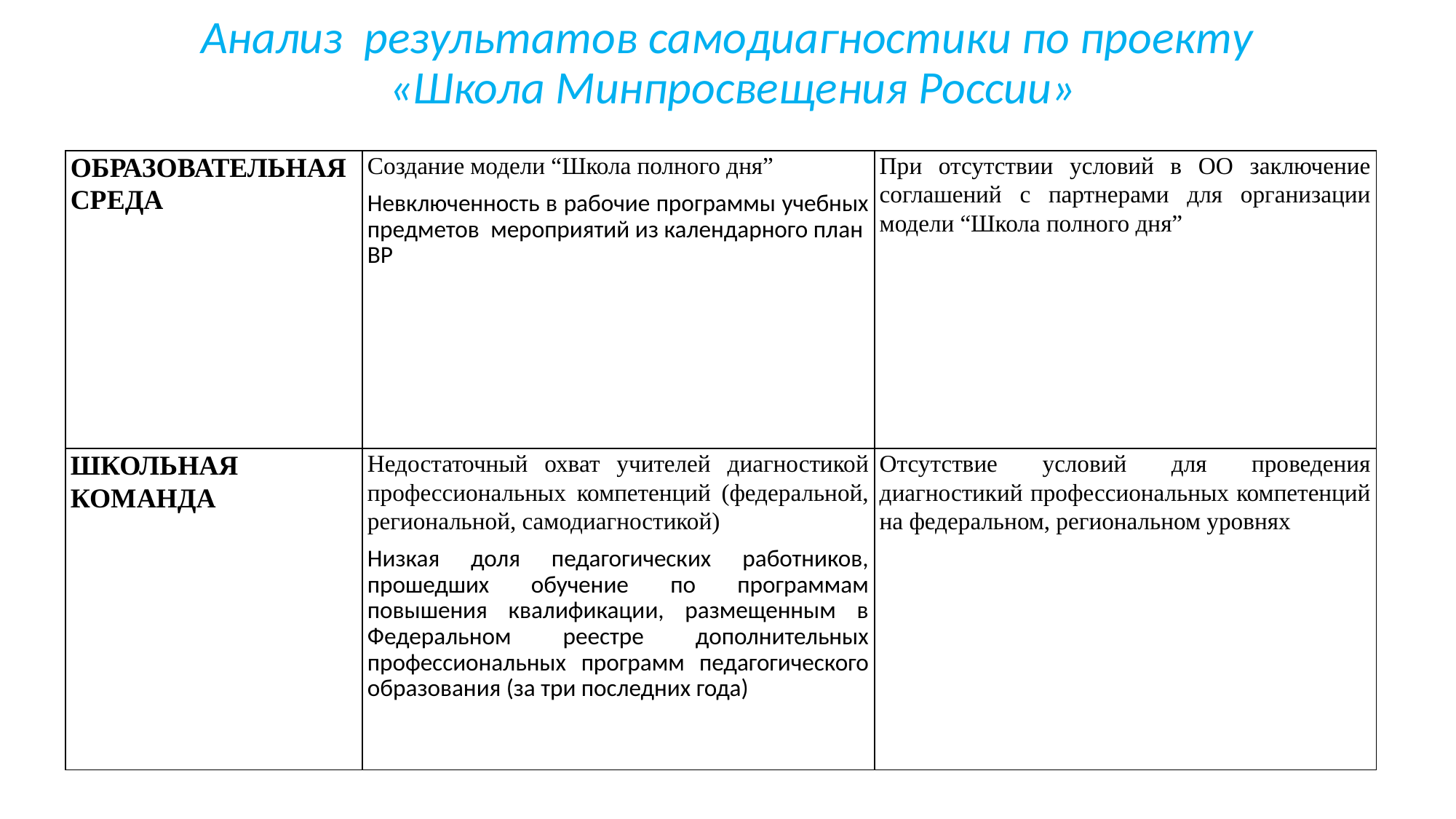

# Анализ  результатов самодиагностики по проекту «Школа Минпросвещения России»
| ОБРАЗОВАТЕЛЬНАЯ СРЕДА | Создание модели “Школа полного дня” Невключенность в рабочие программы учебных предметов мероприятий из календарного план ВР | При отсутствии условий в ОО заключение соглашений с партнерами для организации модели “Школа полного дня” |
| --- | --- | --- |
| ШКОЛЬНАЯ КОМАНДА | Недостаточный охват учителей диагностикой профессиональных компетенций (федеральной, региональной, самодиагностикой) Низкая доля педагогических работников, прошедших обучение по программам повышения квалификации, размещенным в Федеральном реестре дополнительных профессиональных программ педагогического образования (за три последних года) | Отсутствие условий для проведения диагностикий профессиональных компетенций на федеральном, региональном уровнях |